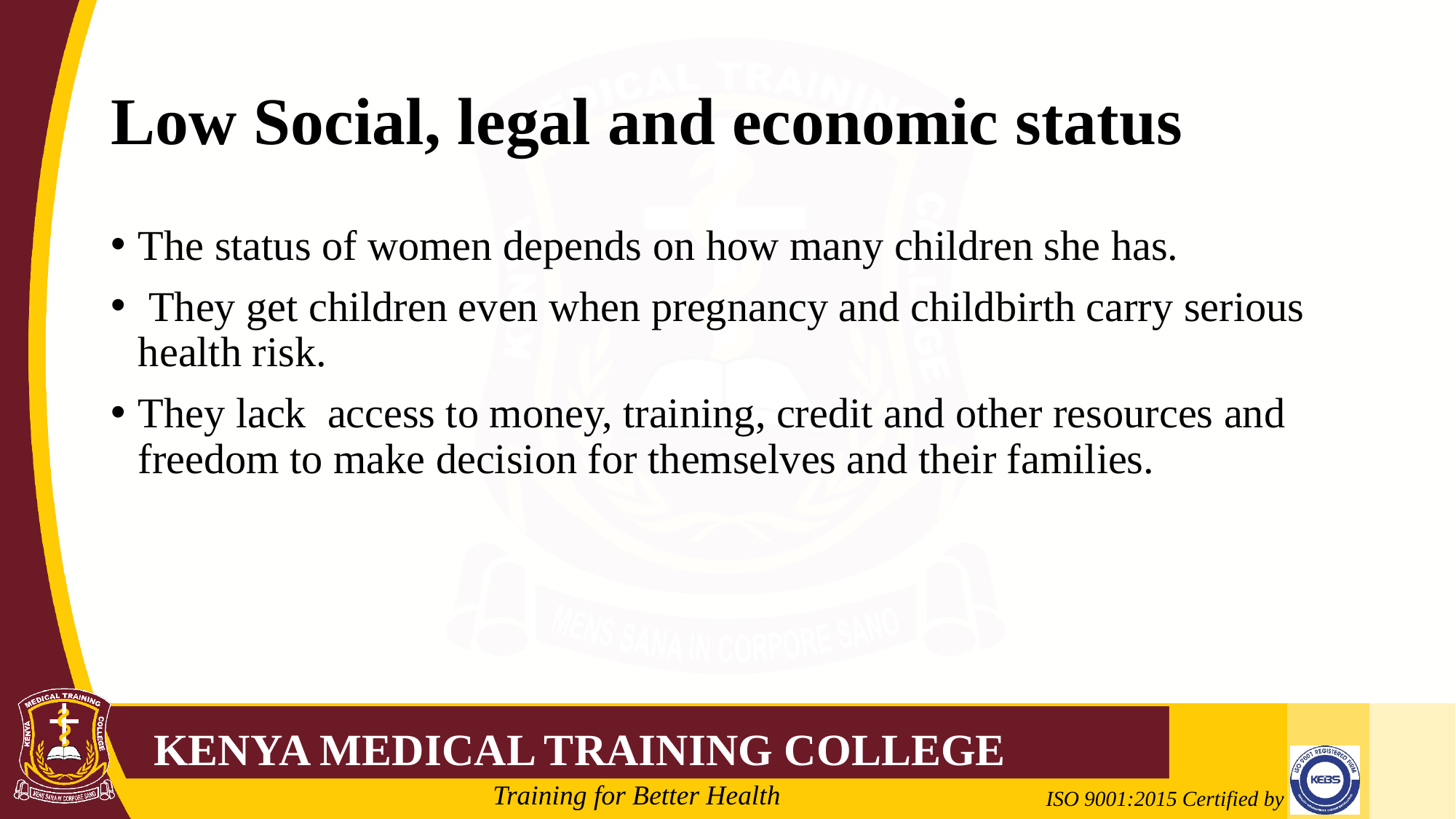

# Low Social, legal and economic status
The status of women depends on how many children she has.
 They get children even when pregnancy and childbirth carry serious health risk.
They lack  access to money, training, credit and other resources and freedom to make decision for themselves and their families.